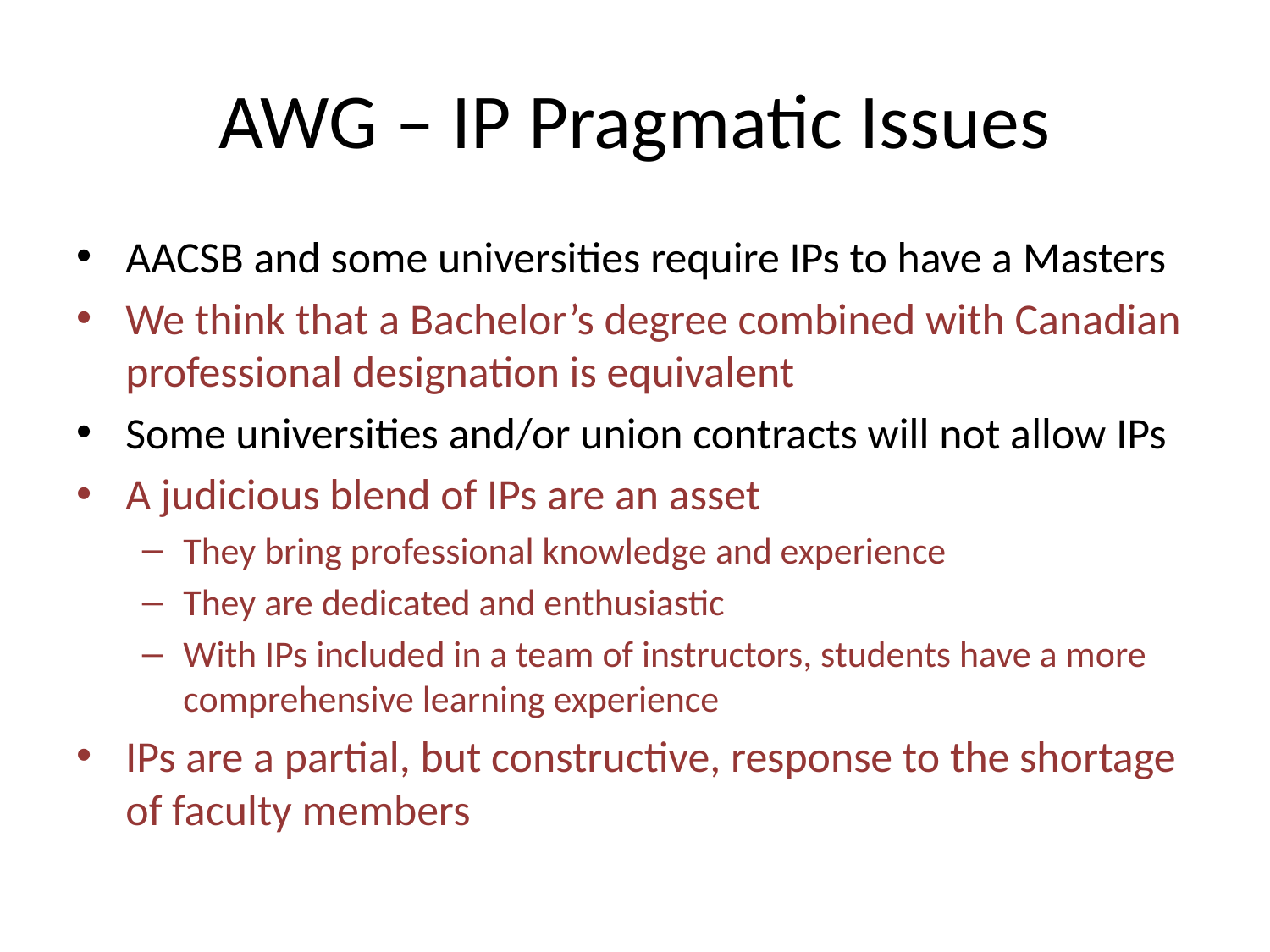

# AWG – IP Pragmatic Issues
AACSB and some universities require IPs to have a Masters
We think that a Bachelor’s degree combined with Canadian professional designation is equivalent
Some universities and/or union contracts will not allow IPs
A judicious blend of IPs are an asset
They bring professional knowledge and experience
They are dedicated and enthusiastic
With IPs included in a team of instructors, students have a more comprehensive learning experience
IPs are a partial, but constructive, response to the shortage of faculty members